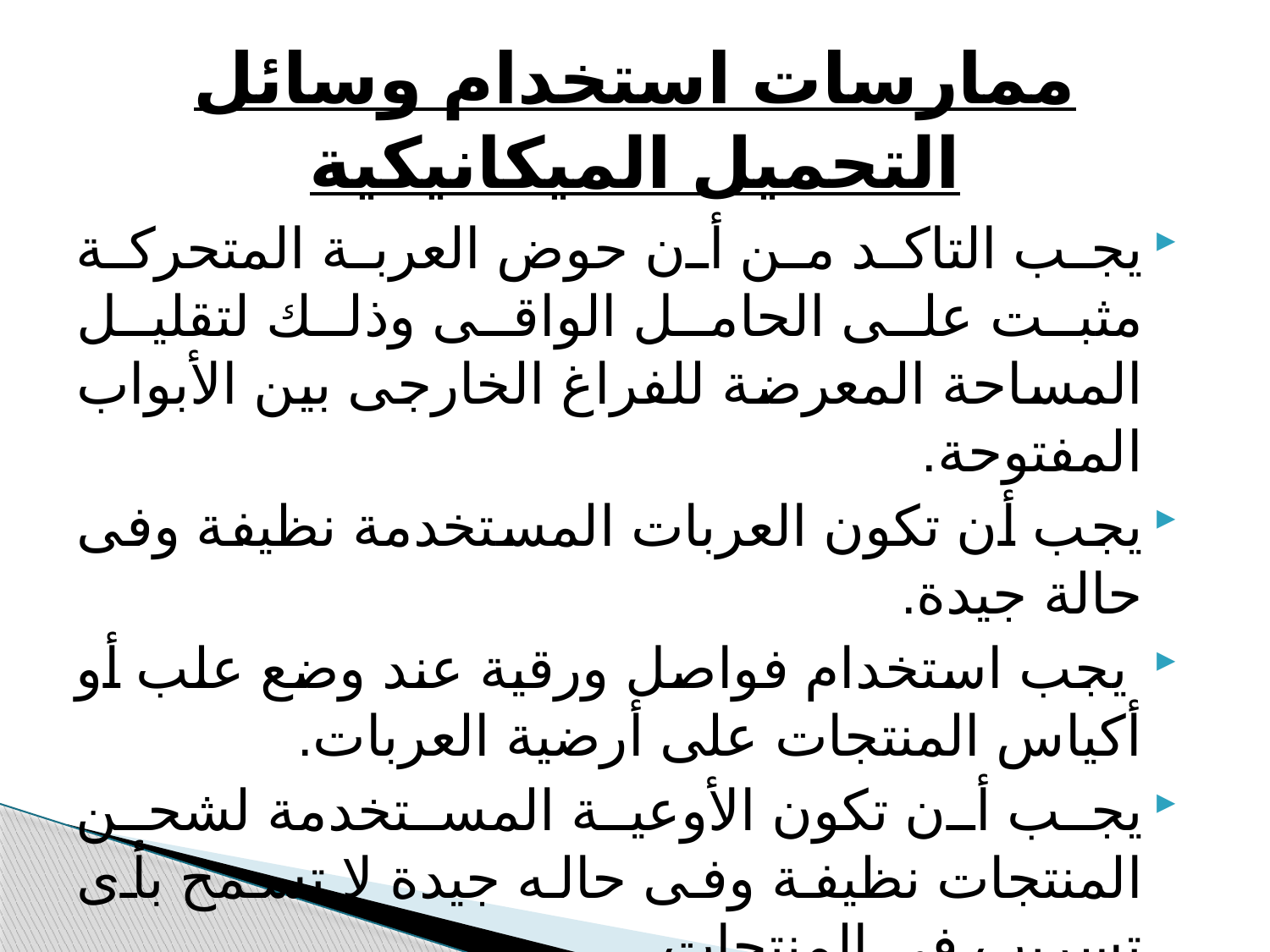

# ممارسات استخدام وسائل التحميل الميكانيكية
يجب التاكد من أن حوض العربة المتحركة مثبت على الحامل الواقى وذلك لتقليل المساحة المعرضة للفراغ الخارجى بين الأبواب المفتوحة.
يجب أن تكون العربات المستخدمة نظيفة وفى حالة جيدة.
 يجب استخدام فواصل ورقية عند وضع علب أو أكياس المنتجات على أرضية العربات.
يجب أن تكون الأوعية المستخدمة لشحن المنتجات نظيفة وفى حاله جيدة لا تسمح بأى تسريب فى المنتجات.